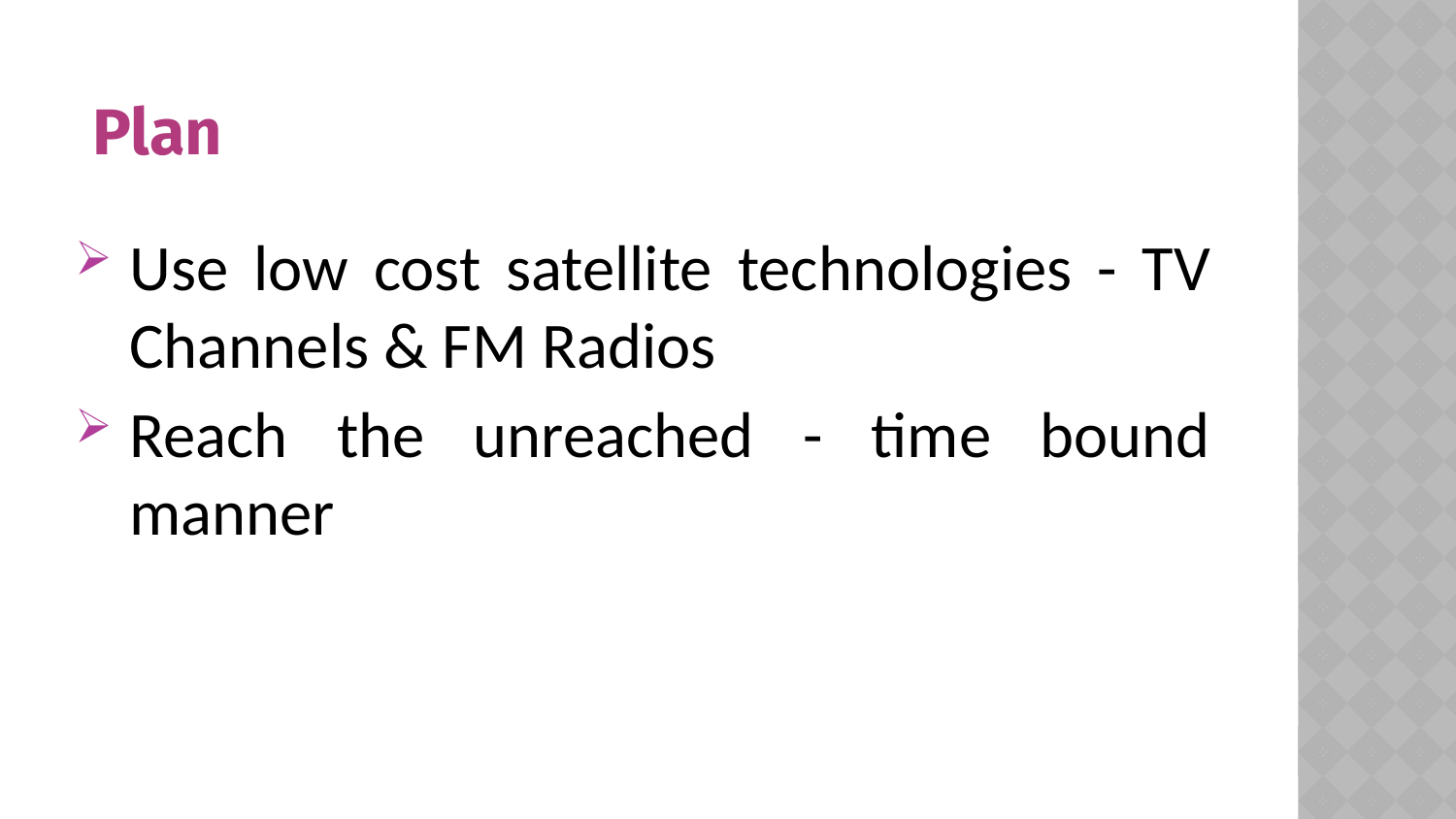

# Plan
Use low cost satellite technologies - TV Channels & FM Radios
Reach the unreached - time bound manner